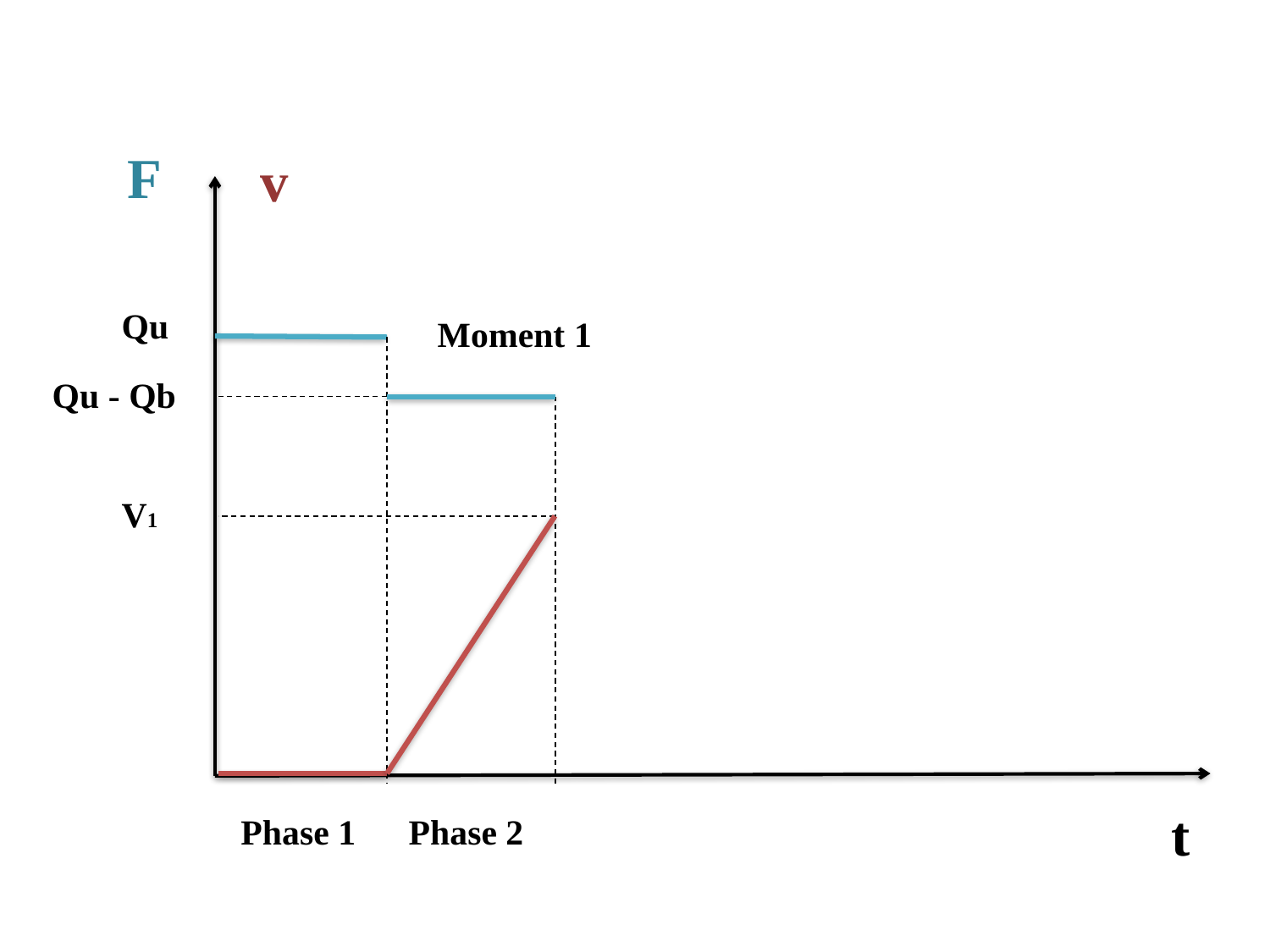

F
v
Qu
Moment 1
Qu - Qb
V1
t
Phase 1
Phase 2